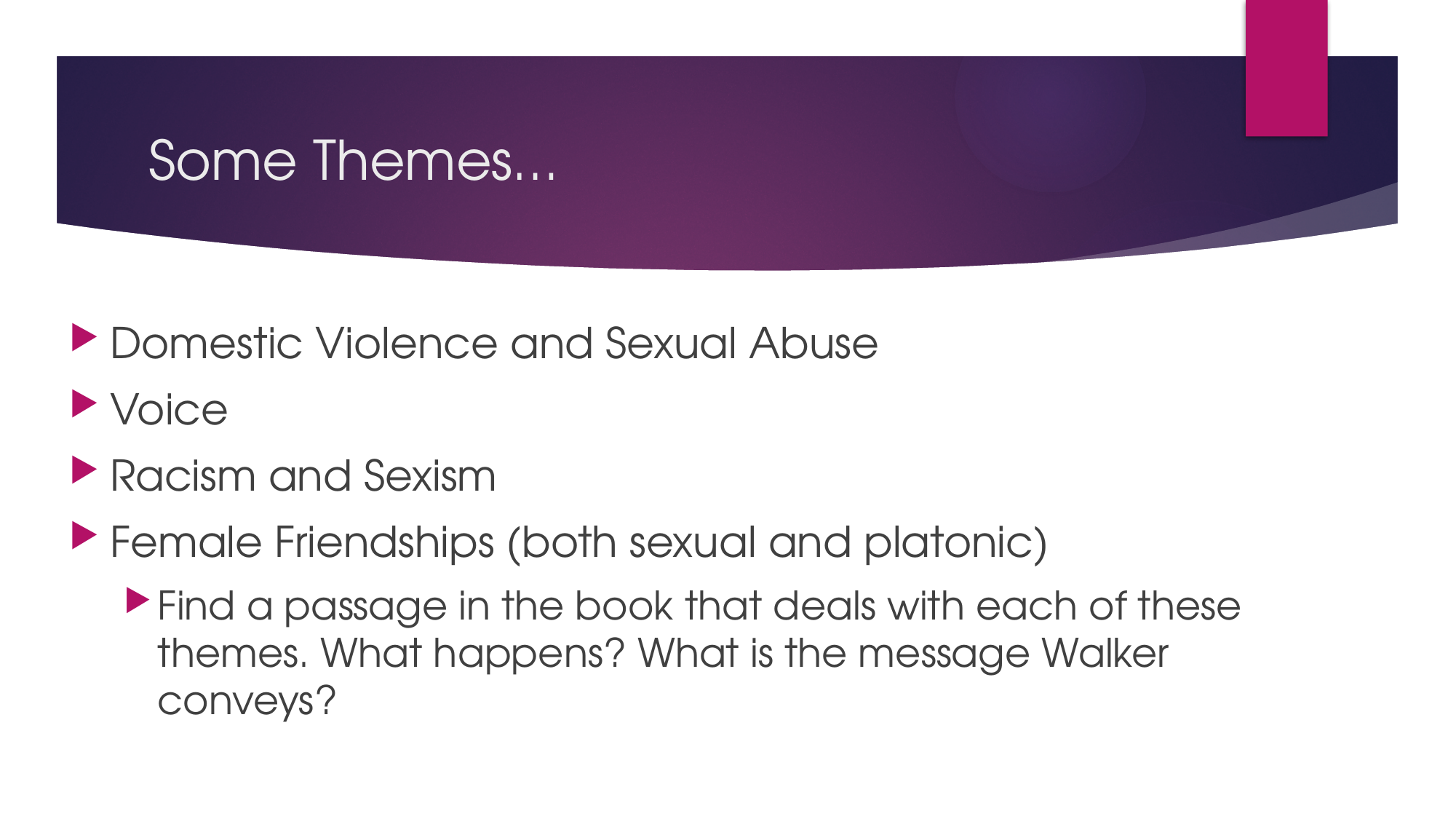

# Some Themes…
Domestic Violence and Sexual Abuse
Voice
Racism and Sexism
Female Friendships (both sexual and platonic)
Find a passage in the book that deals with each of these themes. What happens? What is the message Walker conveys?